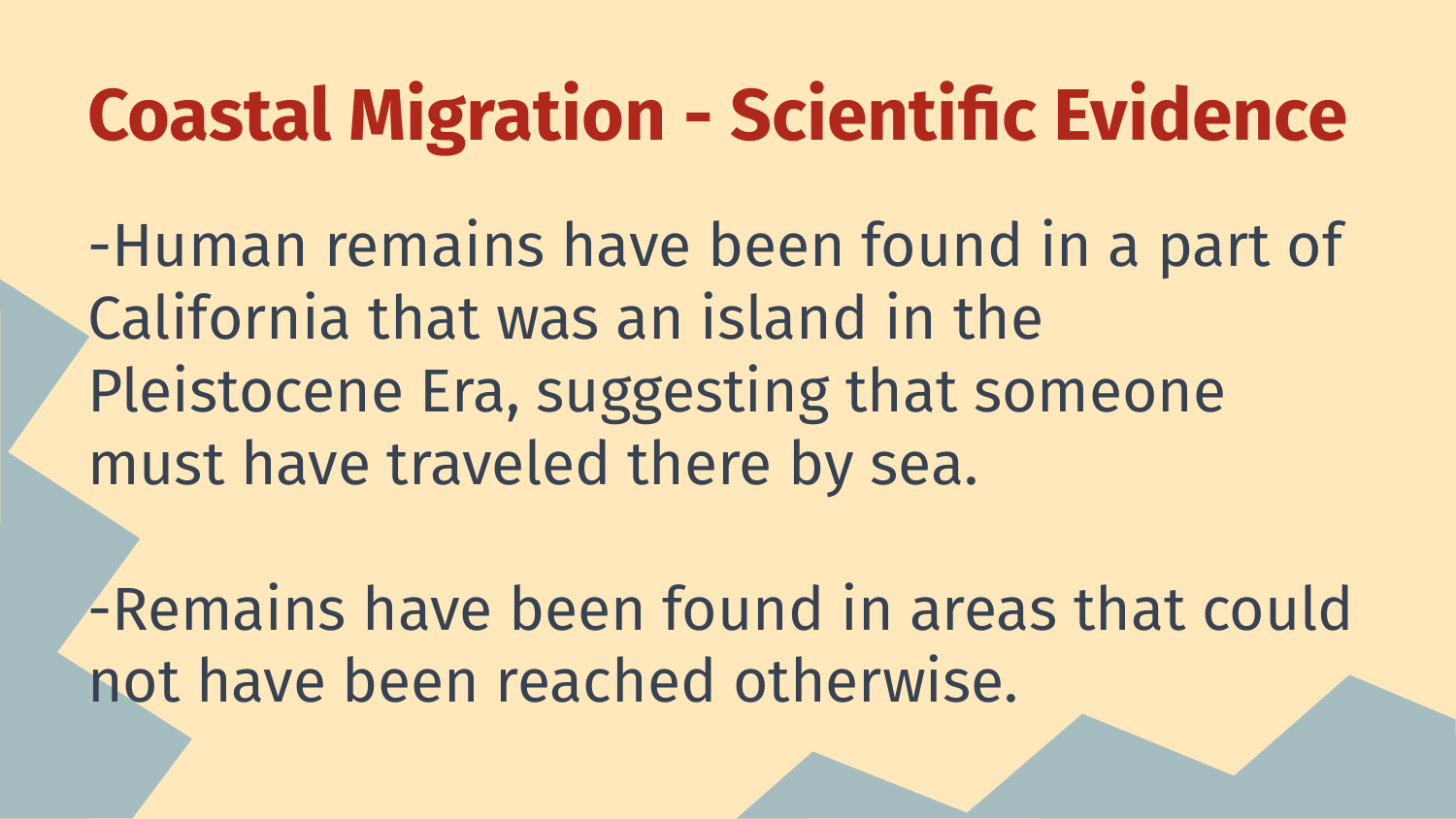

# Coastal Migration - Scientific Evidence
-Human remains have been found in a part of California that was an island in the Pleistocene Era, suggesting that someone must have traveled there by sea.

-Remains have been found in areas that could not have been reached otherwise.